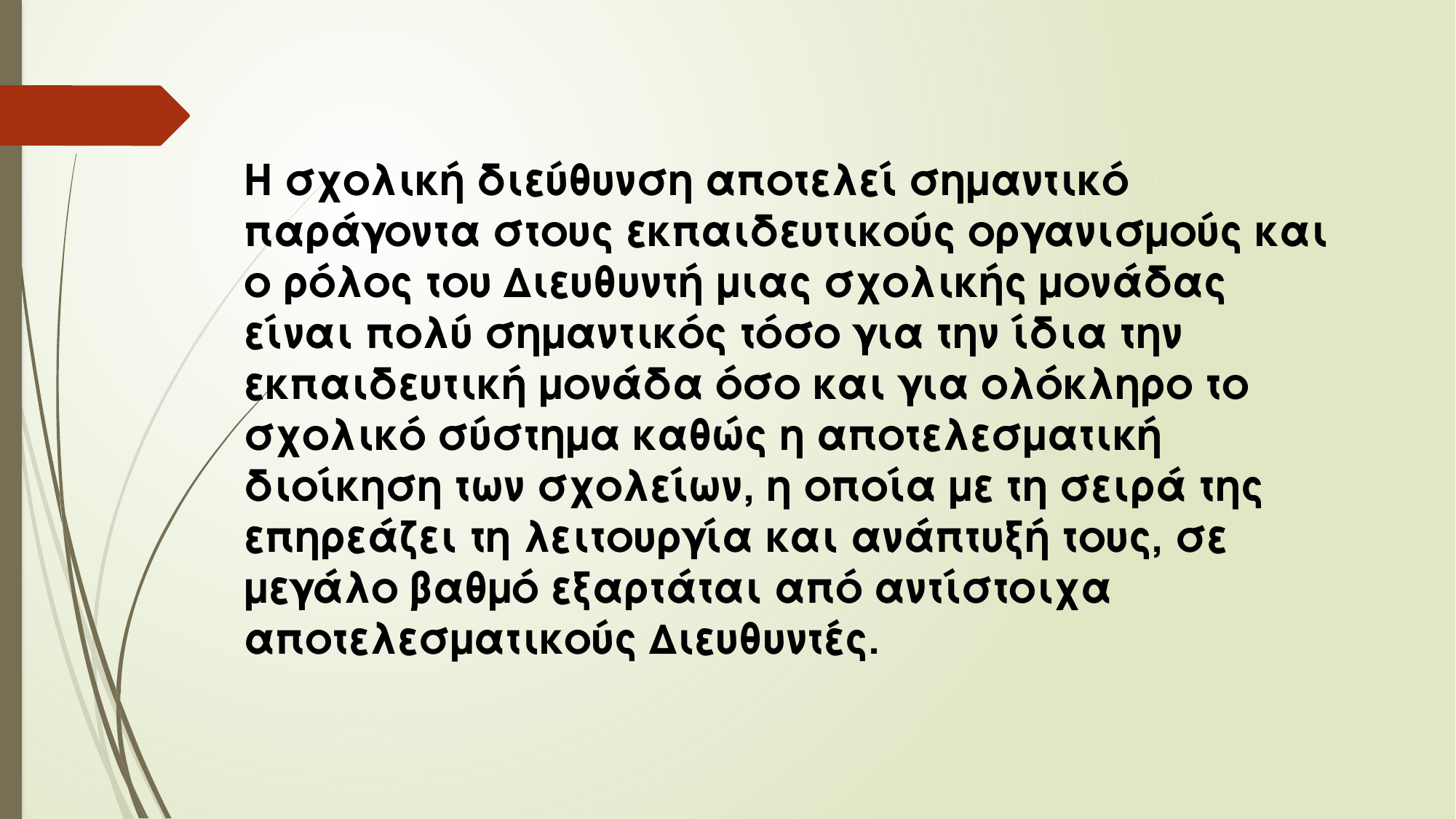

Η σχολική διεύθυνση αποτελεί σημαντικό παράγοντα στους εκπαιδευτικούς οργανισμούς και ο ρόλος του Διευθυντή μιας σχολικής μονάδας είναι πολύ σημαντικός τόσο για την ίδια την εκπαιδευτική μονάδα όσο και για ολόκληρο το σχολικό σύστημα καθώς η αποτελεσματική διοίκηση των σχολείων, η οποία με τη σειρά της επηρεάζει τη λειτουργία και ανάπτυξή τους, σε μεγάλο βαθμό εξαρτάται από αντίστοιχα αποτελεσματικούς Διευθυντές.